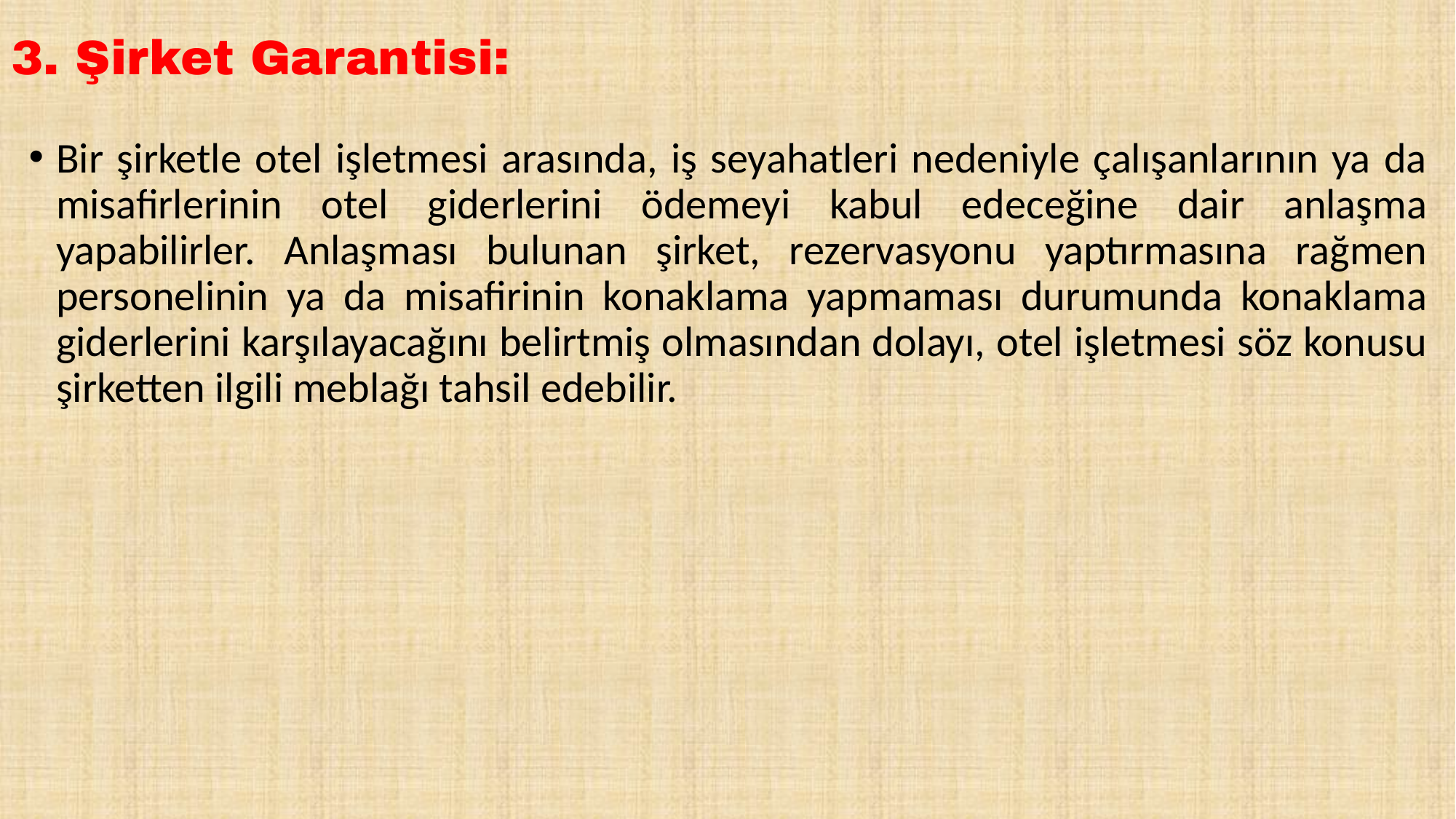

# 3. Şirket Garantisi:
Bir şirketle otel işletmesi arasında, iş seyahatleri nedeniyle çalışanlarının ya da misafirlerinin otel giderlerini ödemeyi kabul edeceğine dair anlaşma yapabilirler. Anlaşması bulunan şirket, rezervasyonu yaptırmasına rağmen personelinin ya da misafirinin konaklama yapmaması durumunda konaklama giderlerini karşılayacağını belirtmiş olmasından dolayı, otel işletmesi söz konusu şirketten ilgili meblağı tahsil edebilir.